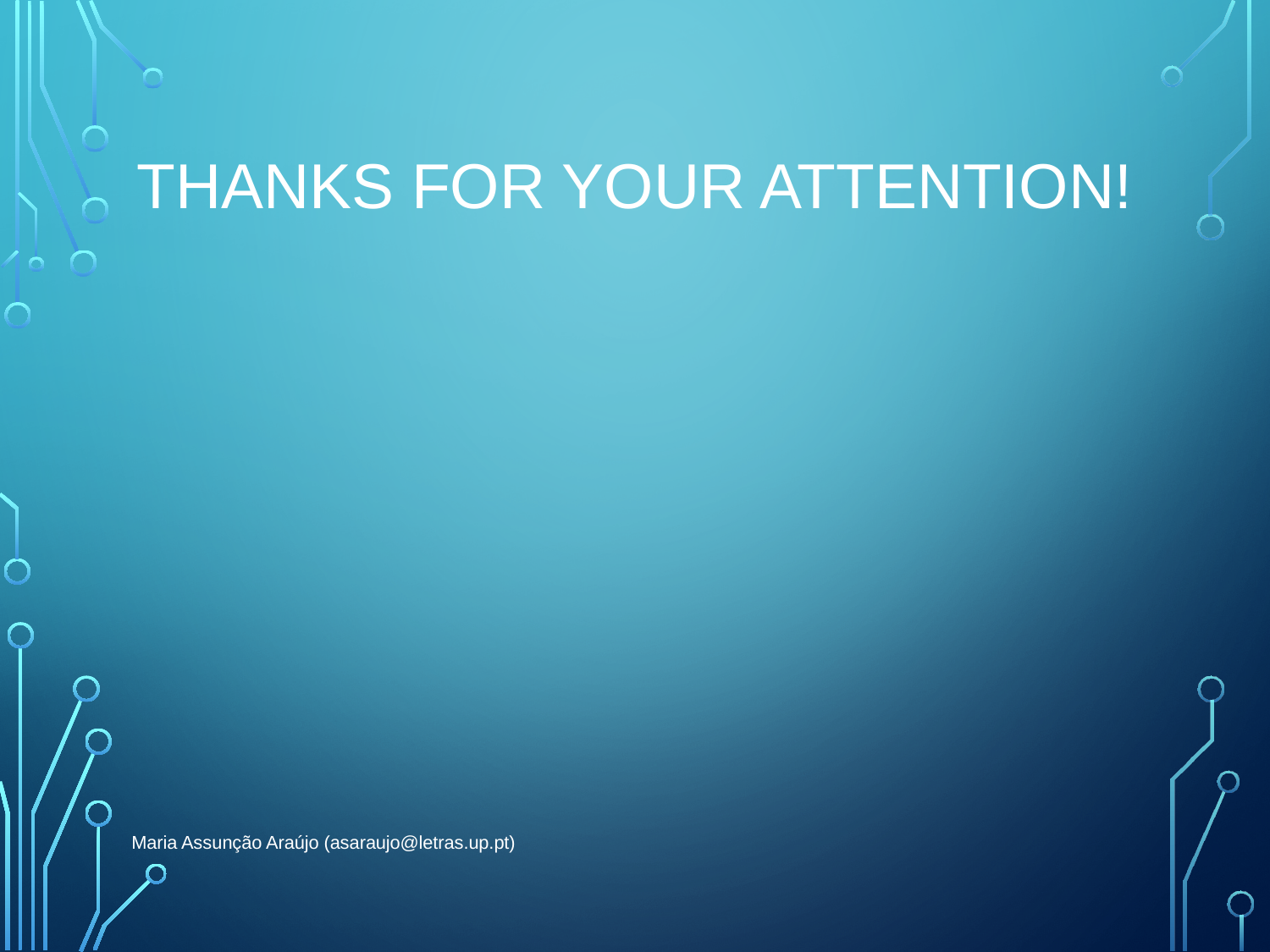

# Thanks for your attention!
Maria Assunção Araújo (asaraujo@letras.up.pt)